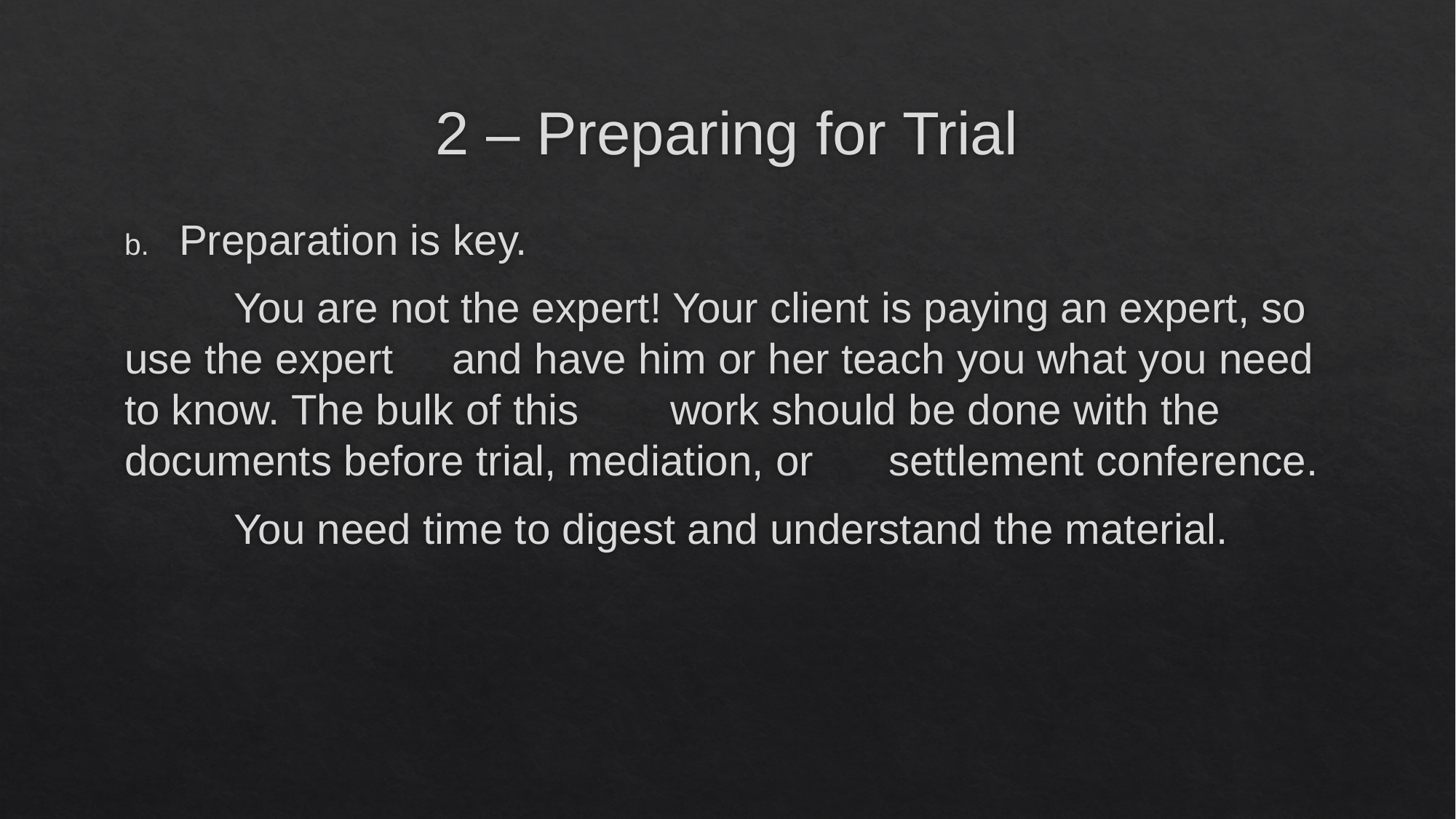

# 2 – Preparing for Trial
Preparation is key.
	You are not the expert! Your client is paying an expert, so use the expert 	and have him or her teach you what you need to know. The bulk of this 	work should be done with the documents before trial, mediation, or 	settlement conference.
	You need time to digest and understand the material.